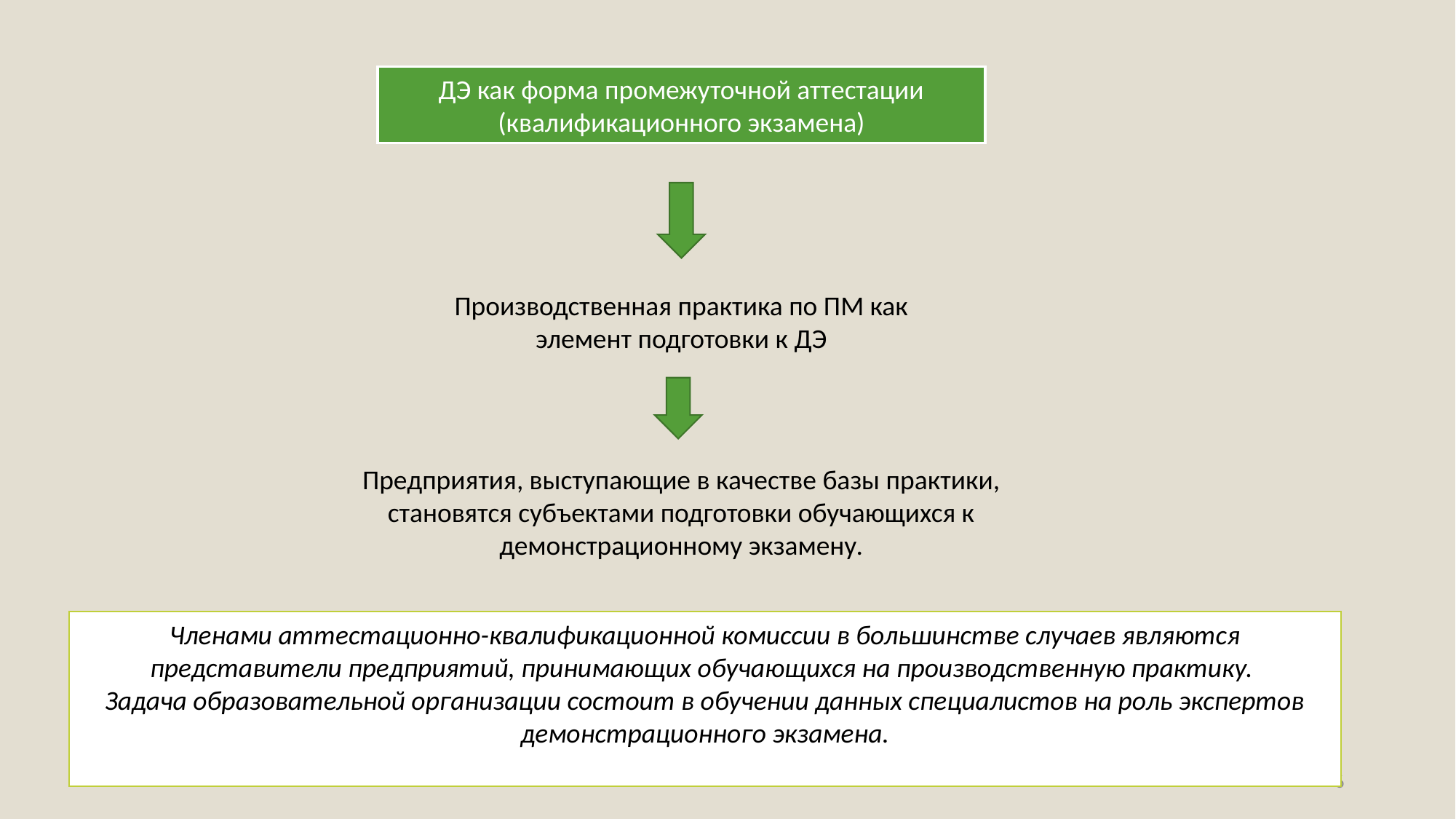

ДЭ как форма промежуточной аттестации (квалификационного экзамена)

Производственная практика по ПМ как элемент подготовки к ДЭ

Предприятия, выступающие в качестве базы практики, становятся субъектами подготовки обучающихся к демонстрационному экзамену.
Членами аттестационно-квалификационной комиссии в большинстве случаев являются представители предприятий, принимающих обучающихся на производственную практику.
Задача образовательной организации состоит в обучении данных специалистов на роль экспертов демонстрационного экзамена.

6